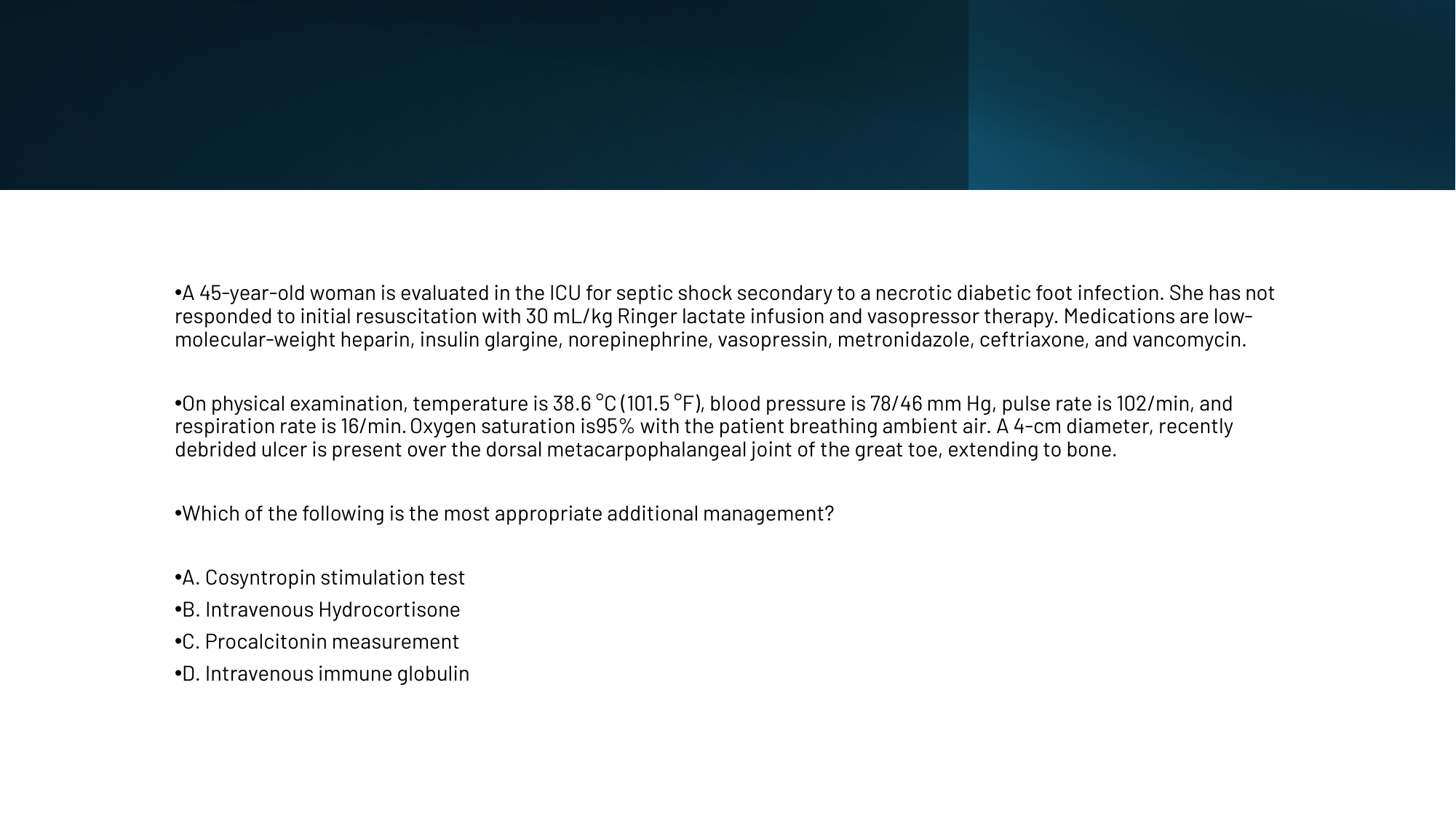

A 45-year-old woman is evaluated in the ICU for septic shock secondary to a necrotic diabetic foot infection. She has not responded to initial resuscitation with 30 mL/kg Ringer lactate infusion and vasopressor therapy. Medications are low-molecular-weight heparin, insulin glargine, norepinephrine, vasopressin, metronidazole, ceftriaxone, and vancomycin.

On physical examination, temperature is 38.6 °C (101.5 °F), blood pressure is 78/46 mm Hg, pulse rate is 102/min, and respiration rate is 16/min. Oxygen saturation  is95% with the patient breathing ambient air. A 4-cm diameter, recently debrided ulcer is present over the dorsal metacarpophalangeal joint of the great toe, extending to bone.

Which of the following is the most appropriate additional management?

A. Cosyntropin stimulation test
B. Intravenous Hydrocortisone
C. Procalcitonin measurement
D. Intravenous immune globulin